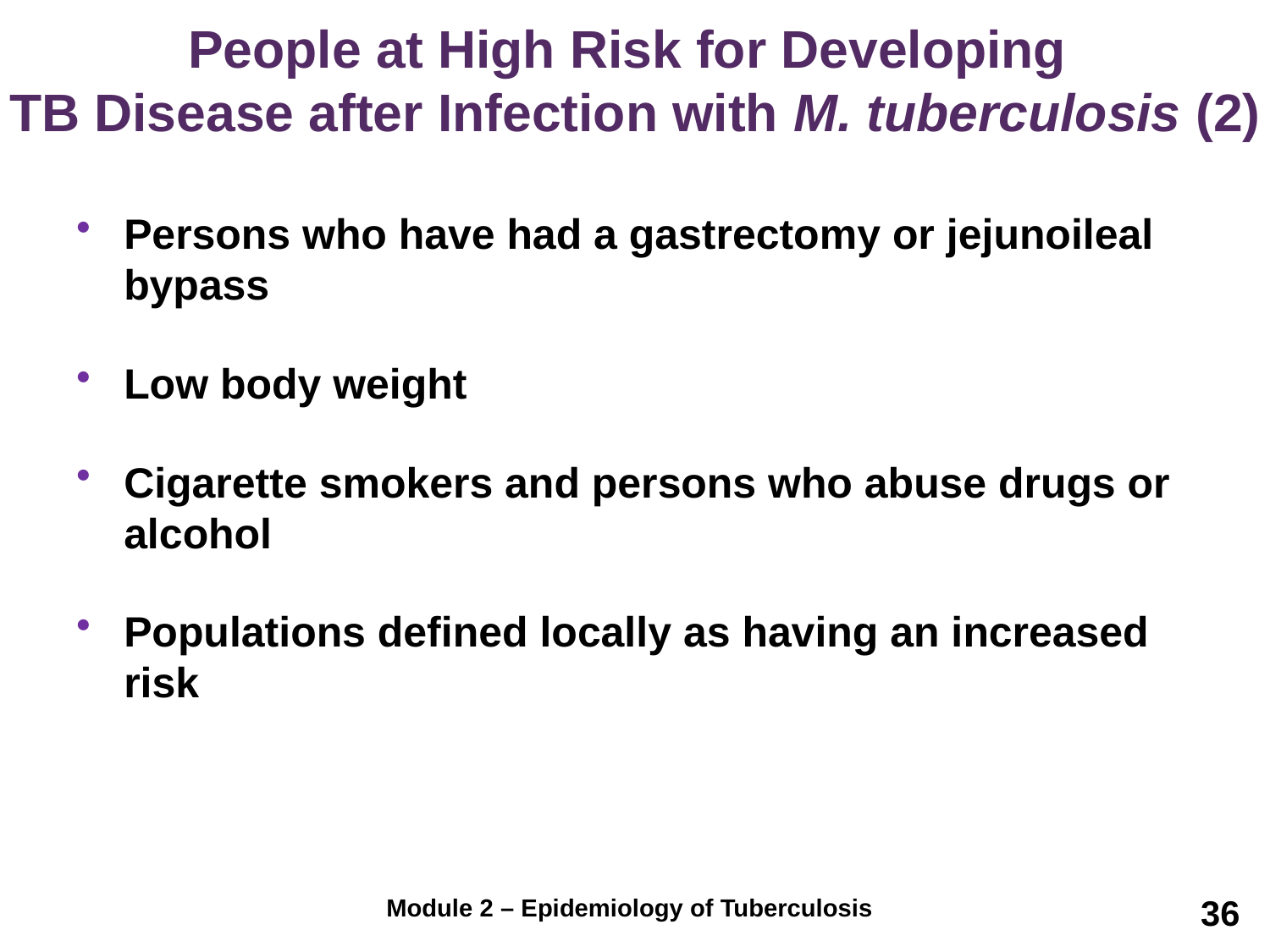

# People at High Risk for Developing TB Disease after Infection with M. tuberculosis (2)
Persons who have had a gastrectomy or jejunoileal bypass

Low body weight

Cigarette smokers and persons who abuse drugs or alcohol

Populations defined locally as having an increased risk

36
Module 2 – Epidemiology of Tuberculosis